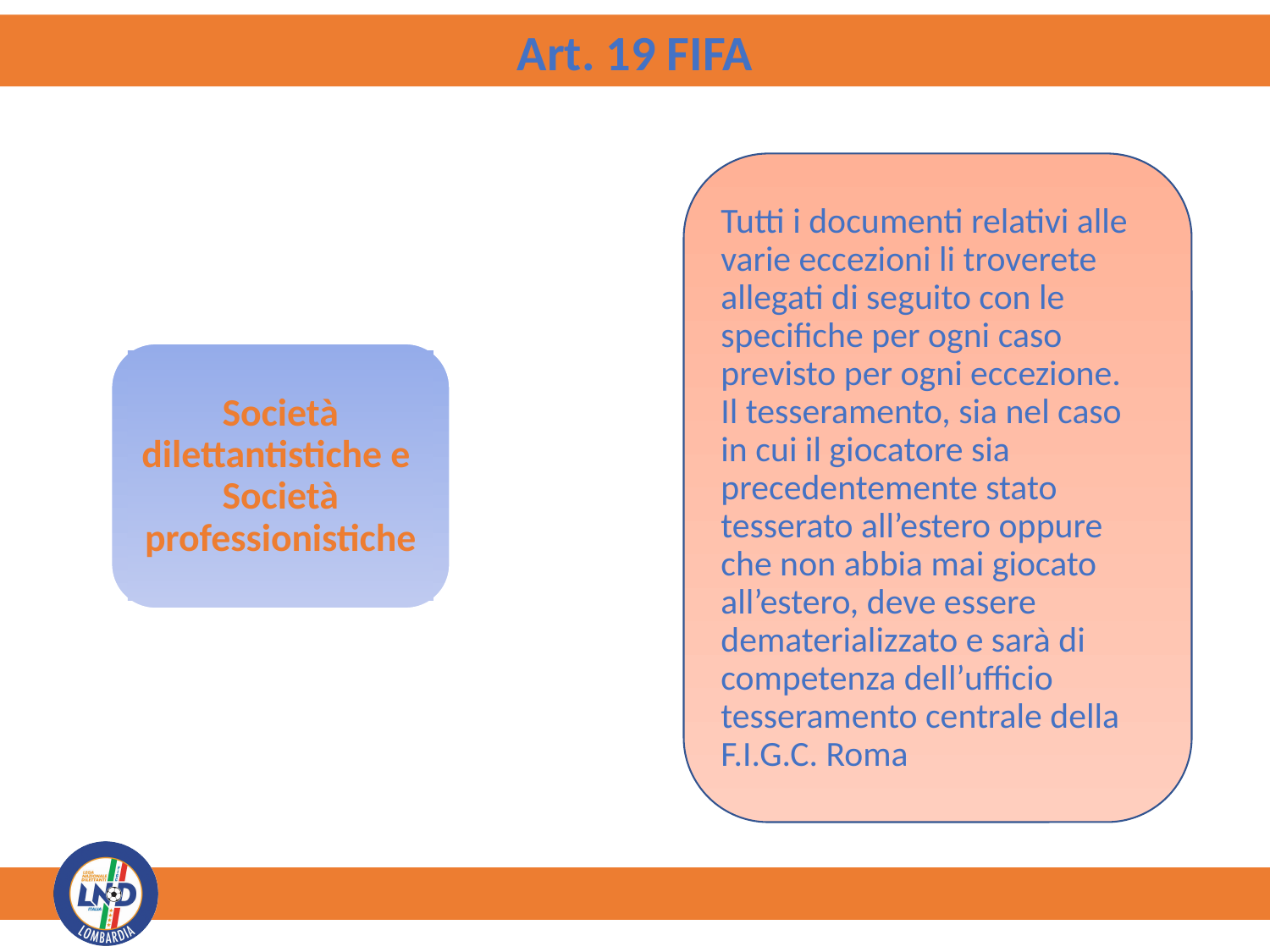

Art. 19 FIFA
Tutti i documenti relativi alle varie eccezioni li troverete allegati di seguito con le specifiche per ogni caso previsto per ogni eccezione.
Il tesseramento, sia nel caso in cui il giocatore sia precedentemente stato tesserato all’estero oppure che non abbia mai giocato all’estero, deve essere dematerializzato e sarà di competenza dell’ufficio tesseramento centrale della F.I.G.C. Roma

Società dilettantistiche e  Società professionistiche